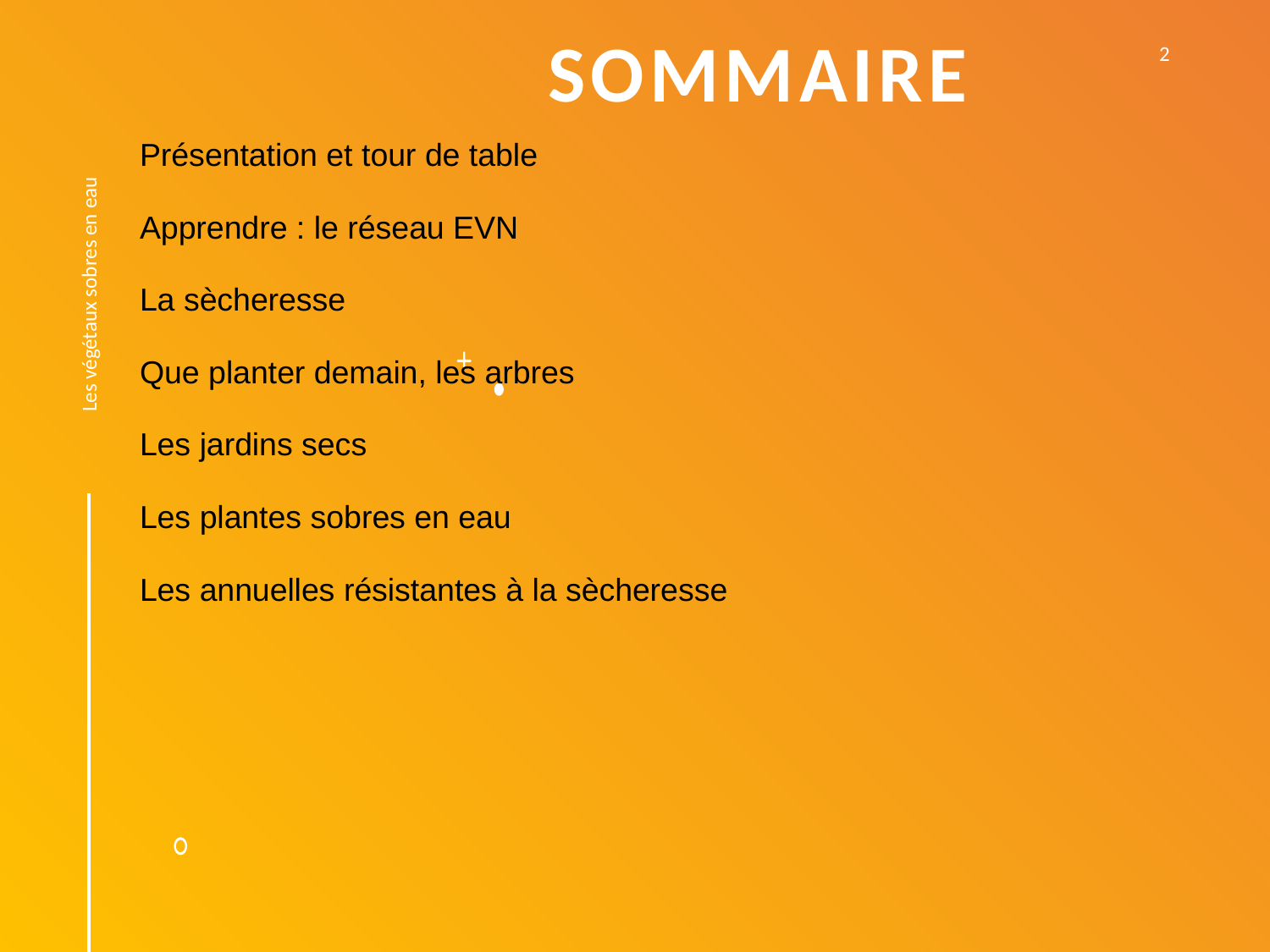

# SOMMAIRE
2
Présentation et tour de table
Apprendre : le réseau EVN
La sècheresse
Que planter demain, les arbres
Les jardins secs
Les plantes sobres en eau
Les annuelles résistantes à la sècheresse

Les végétaux sobres en eau